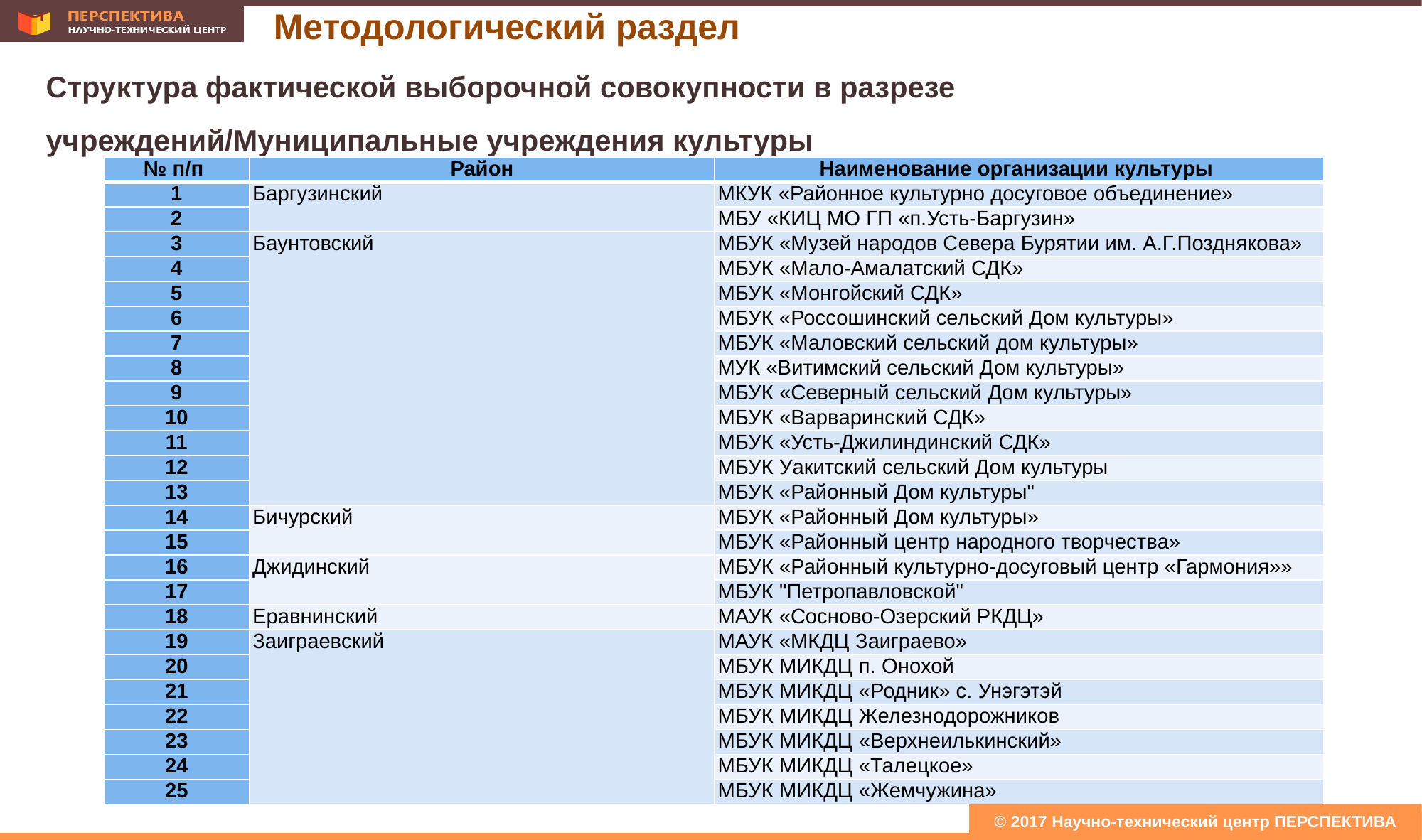

Методологический раздел
Структура фактической выборочной совокупности в разрезе учреждений/Муниципальные учреждения культуры

| № п/п | Район | Наименование организации культуры |
| --- | --- | --- |
| 1 | Баргузинский | МКУК «Районное культурно досуговое объединение» |
| 2 |  | МБУ «КИЦ МО ГП «п.Усть-Баргузин» |
| 3 | Баунтовский | МБУК «Музей народов Севера Бурятии им. А.Г.Позднякова» |
| 4 |  | МБУК «Мало-Амалатский СДК» |
| 5 |  | МБУК «Монгойский СДК» |
| 6 |  | МБУК «Россошинский сельский Дом культуры» |
| 7 |  | МБУК «Маловский сельский дом культуры» |
| 8 |  | МУК «Витимский сельский Дом культуры» |
| 9 |  | МБУК «Северный сельский Дом культуры» |
| 10 |  | МБУК «Варваринский СДК» |
| 11 |  | МБУК «Усть-Джилиндинский СДК» |
| 12 |  | МБУК Уакитский сельский Дом культуры |
| 13 |  | МБУК «Районный Дом культуры" |
| 14 | Бичурский | МБУК «Районный Дом культуры» |
| 15 |  | МБУК «Районный центр народного творчества» |
| 16 | Джидинский | МБУК «Районный культурно-досуговый центр «Гармония»» |
| 17 |  | МБУК "Петропавловской" |
| 18 | Еравнинский | МАУК «Сосново-Озерский РКДЦ» |
| 19 | Заиграевский | МАУК «МКДЦ Заиграево» |
| 20 |  | МБУК МИКДЦ п. Онохой |
| 21 |  | МБУК МИКДЦ «Родник» с. Унэгэтэй |
| 22 |  | МБУК МИКДЦ Железнодорожников |
| 23 |  | МБУК МИКДЦ «Верхнеилькинский» |
| 24 |  | МБУК МИКДЦ «Талецкое» |
| 25 |  | МБУК МИКДЦ «Жемчужина» |
© 2017 Научно-технический центр ПЕРСПЕКТИВА